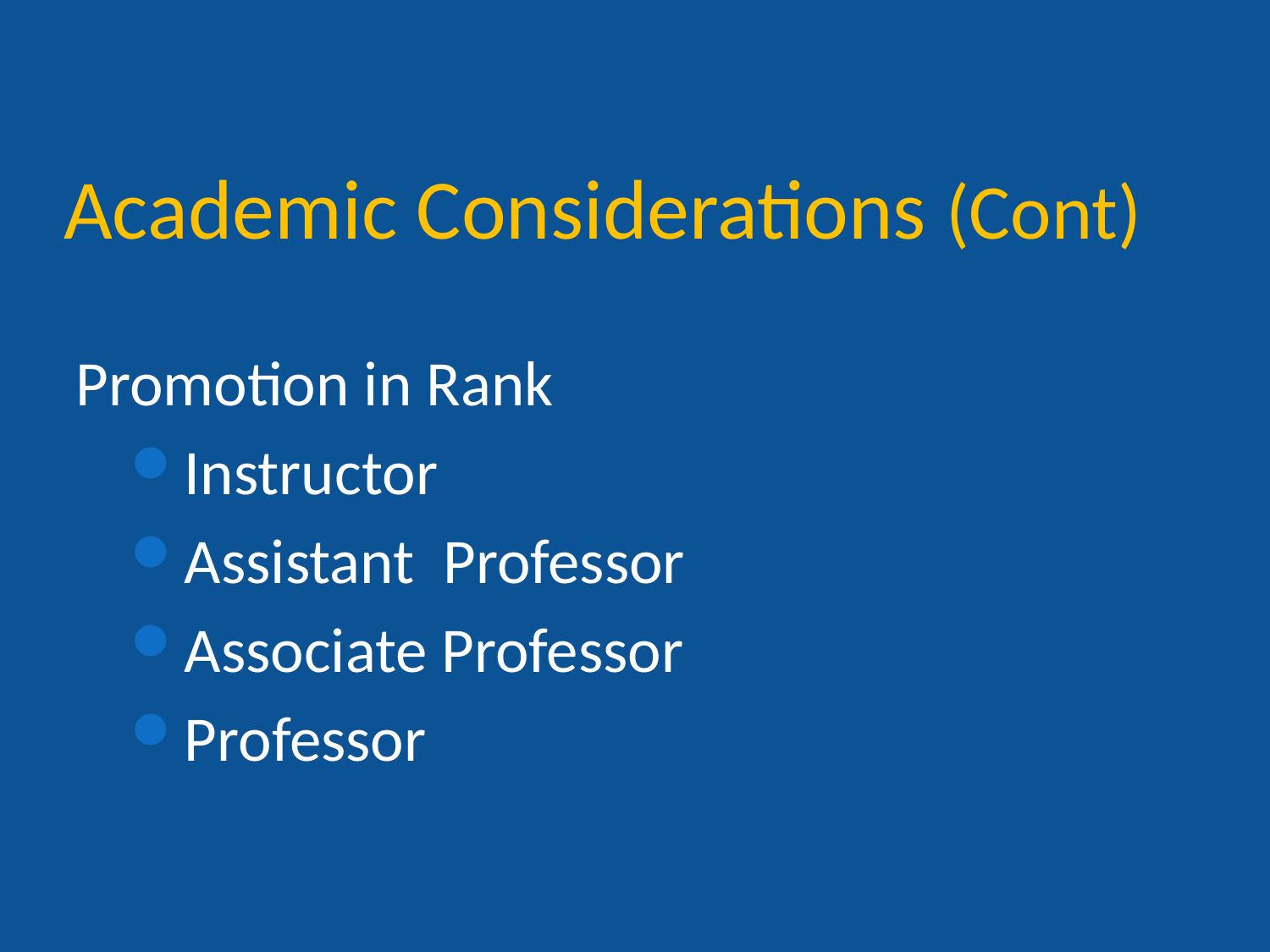

# Academic Considerations (Cont)

Promotion in Rank
Instructor
Assistant  Professor
Associate Professor
Professor